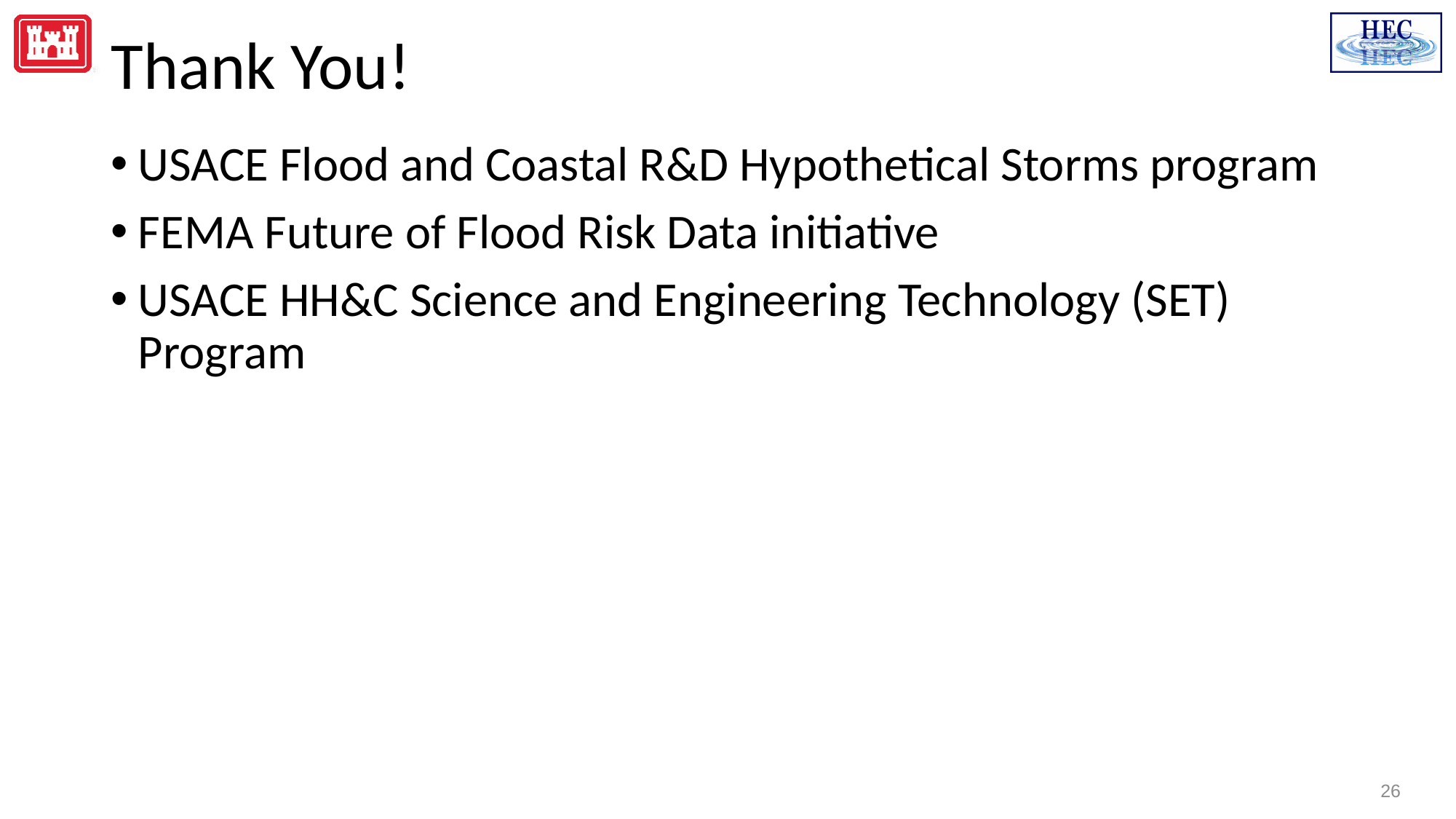

# Thank You!
USACE Flood and Coastal R&D Hypothetical Storms program
FEMA Future of Flood Risk Data initiative
USACE HH&C Science and Engineering Technology (SET) Program
26